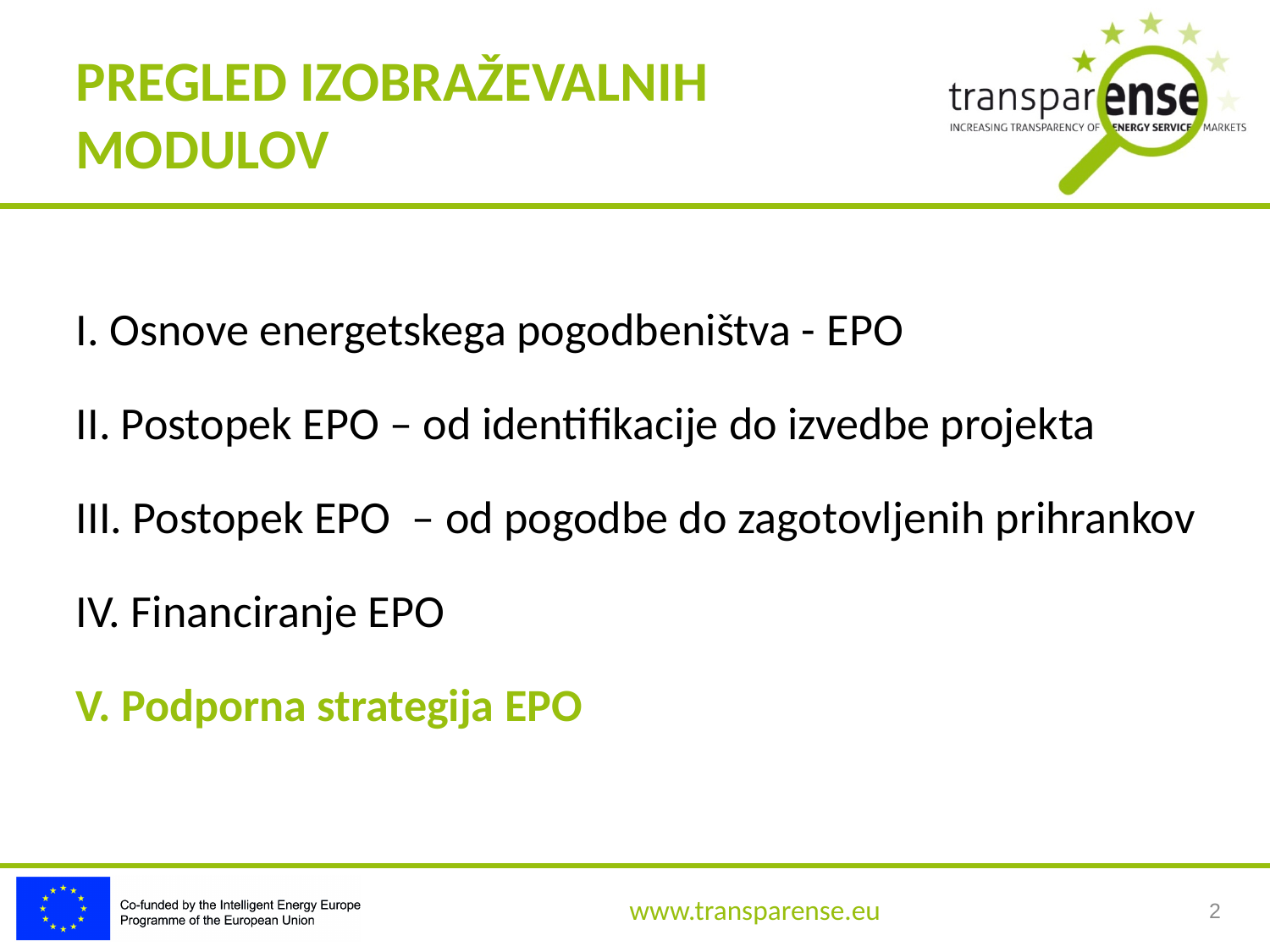

PREGLED IZOBRAŽEVALNIH MODULOV
I. Osnove energetskega pogodbeništva - EPO
II. Postopek EPO – od identifikacije do izvedbe projekta
III. Postopek EPO  – od pogodbe do zagotovljenih prihrankov
IV. Financiranje EPO
V. Podporna strategija EPO

2